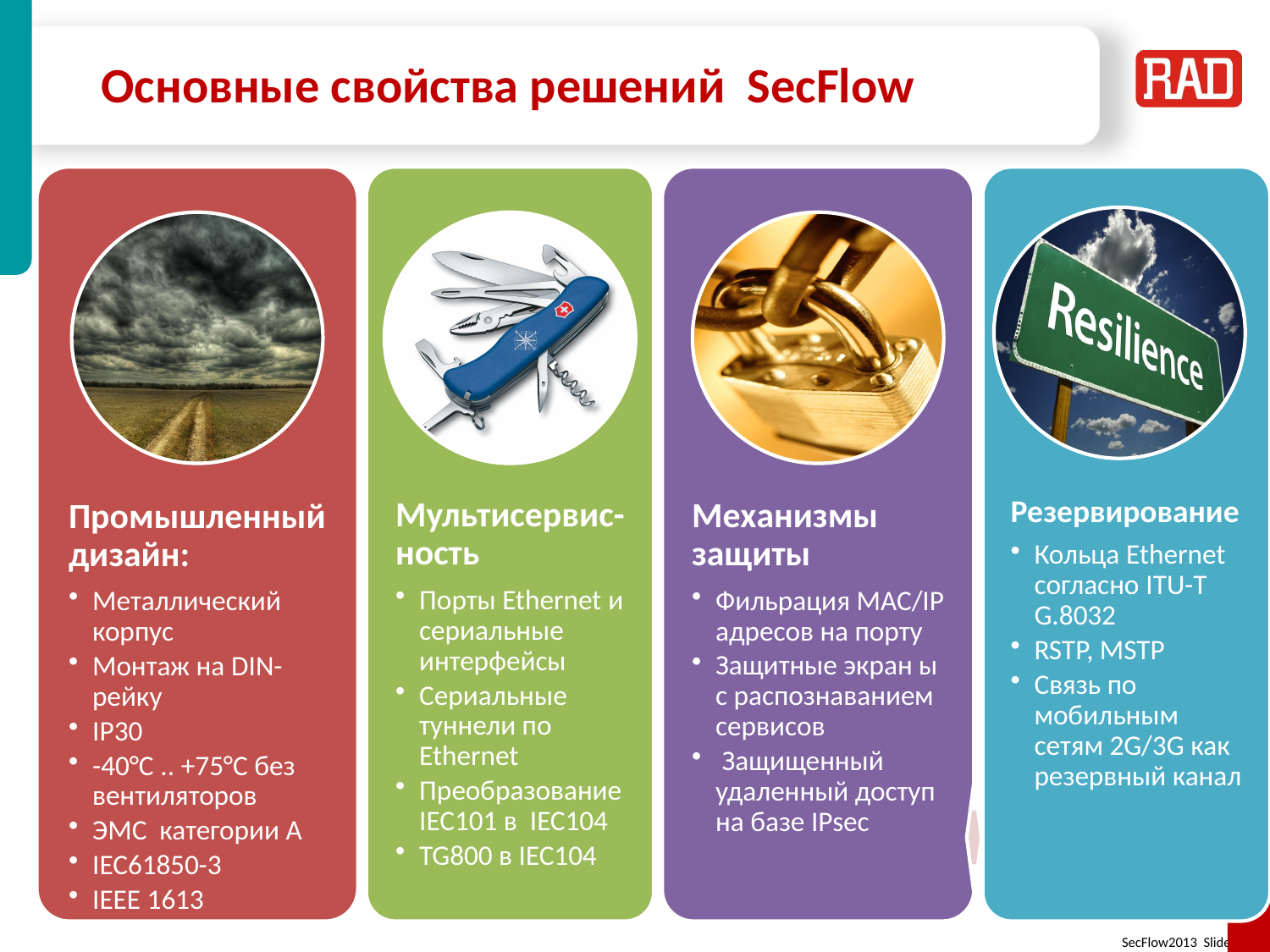

# Основные свойства решений	 SecFlow
Промышленный дизайн:
Металлический корпус
Монтаж на DIN-рейку
IP30
-40°C .. +75°C без вентиляторов
ЭМС  категории А
IEC61850-3
IEEE 1613
EN50121-4
Мультисервис-ность
Порты Ethernet и сериальные интерфейсы
Сериальные туннели по Ethernet
Преобразование IEC101 в  IEC104
TG800 в IEC104
Механизмы защиты
Фильрация MAC/IP адресов на порту
Защитные экран ы с распознаванием сервисов
 Защищенный удаленный доступ на базе IPsec
Резервирование
Кольца Ethernet согласно ITU-T G.8032
RSTP, MSTP
Связь по мобильным сетям 2G/3G как резервный канал